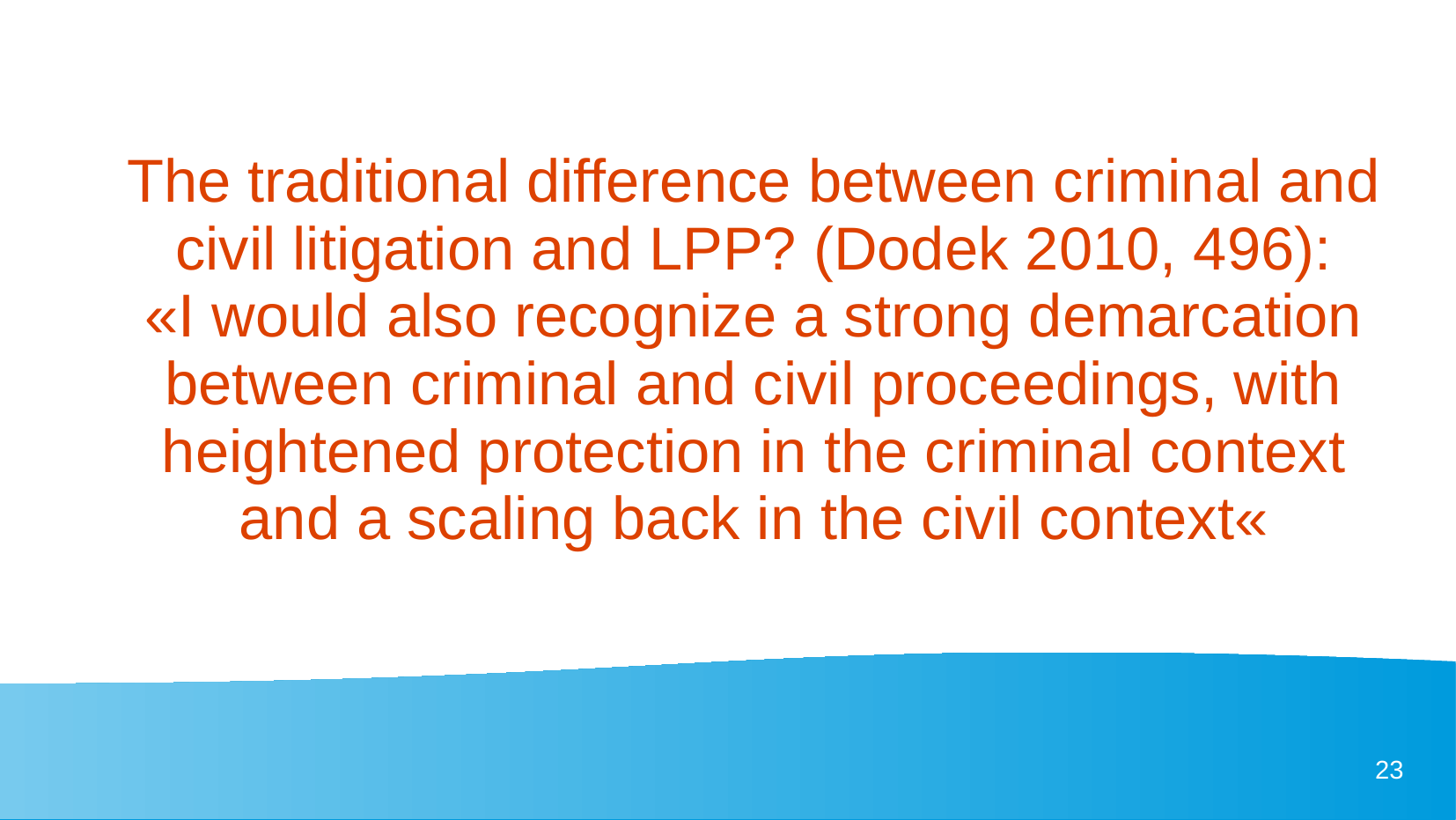

The traditional difference between criminal and civil litigation and LPP? (Dodek 2010, 496):
«I would also recognize a strong demarcation between criminal and civil proceedings, with heightened protection in the criminal context and a scaling back in the civil context«